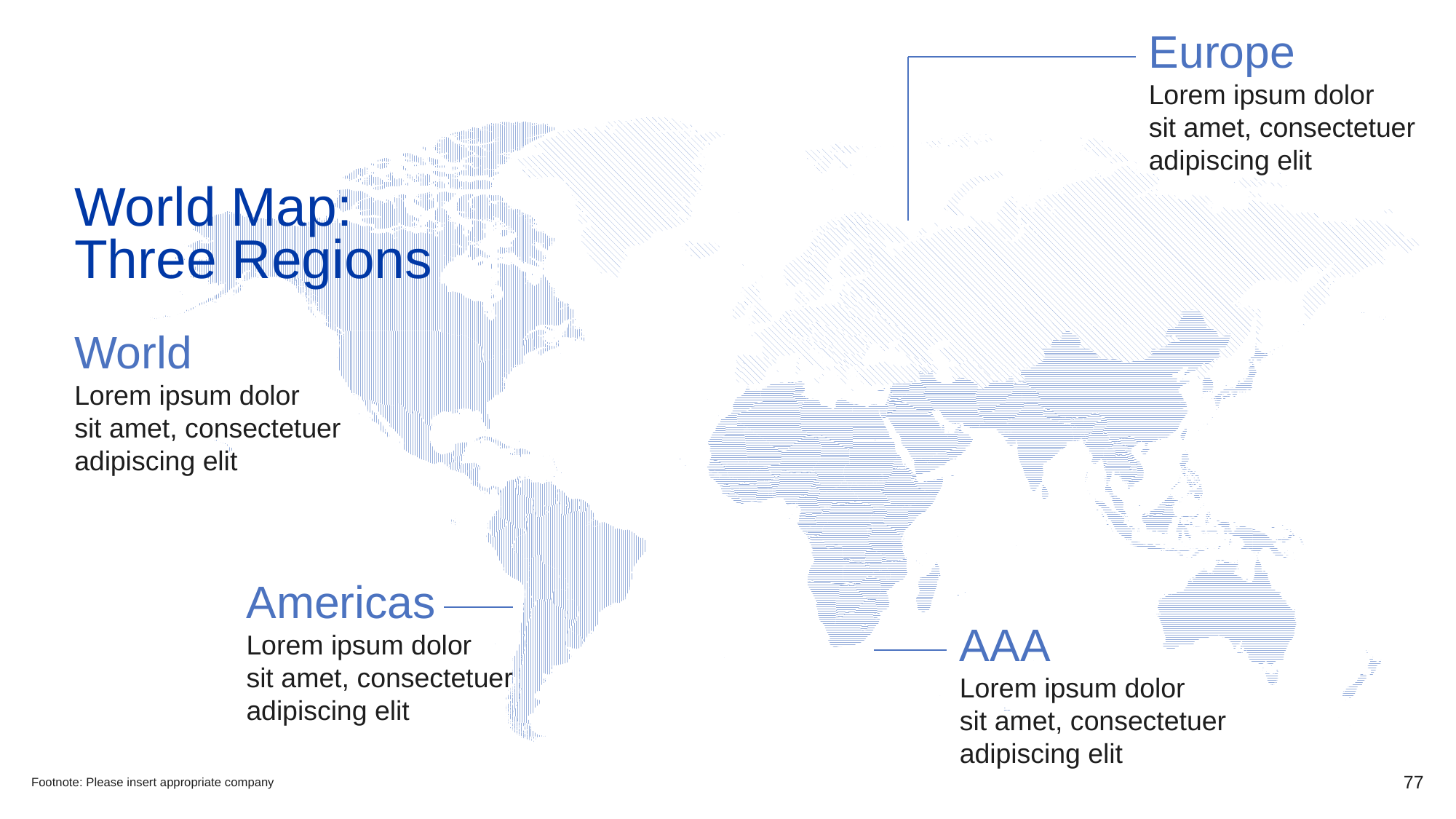

Europe
Lorem ipsum dolor
sit amet, consectetuer
adipiscing elit

# World Map: Three Regions

World
Lorem ipsum dolor
sit amet, consectetuer
adipiscing elit
Americas
Lorem ipsum dolor
sit amet, consectetuer
adipiscing elit
AAA
Lorem ipsum dolor
sit amet, consectetuer
adipiscing elit

Footnote: Please insert appropriate company
77